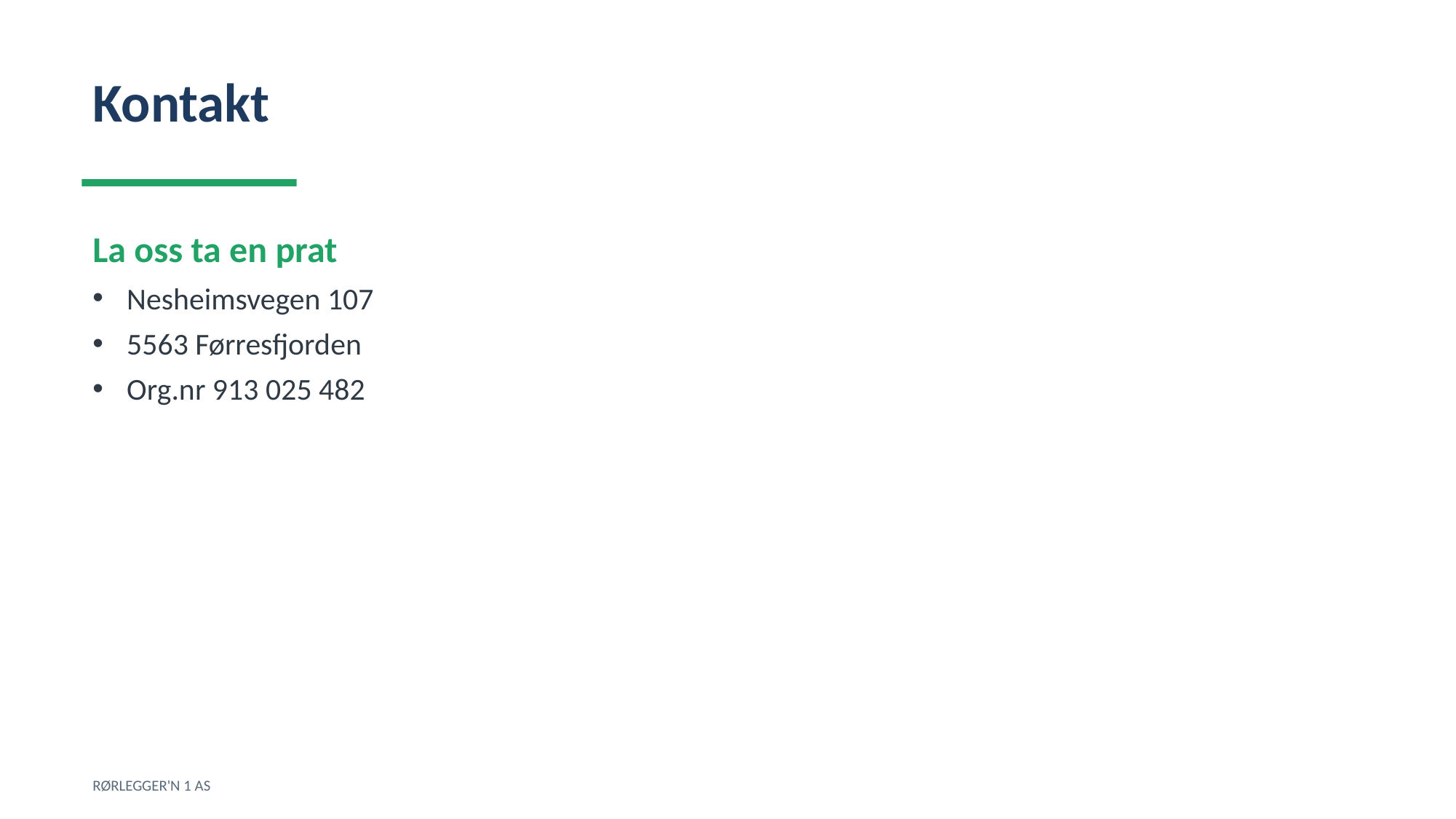

Kontakt

La oss ta en prat
Nesheimsvegen 107
5563 Førresfjorden
Org.nr 913 025 482
RØRLEGGER'N 1 AS